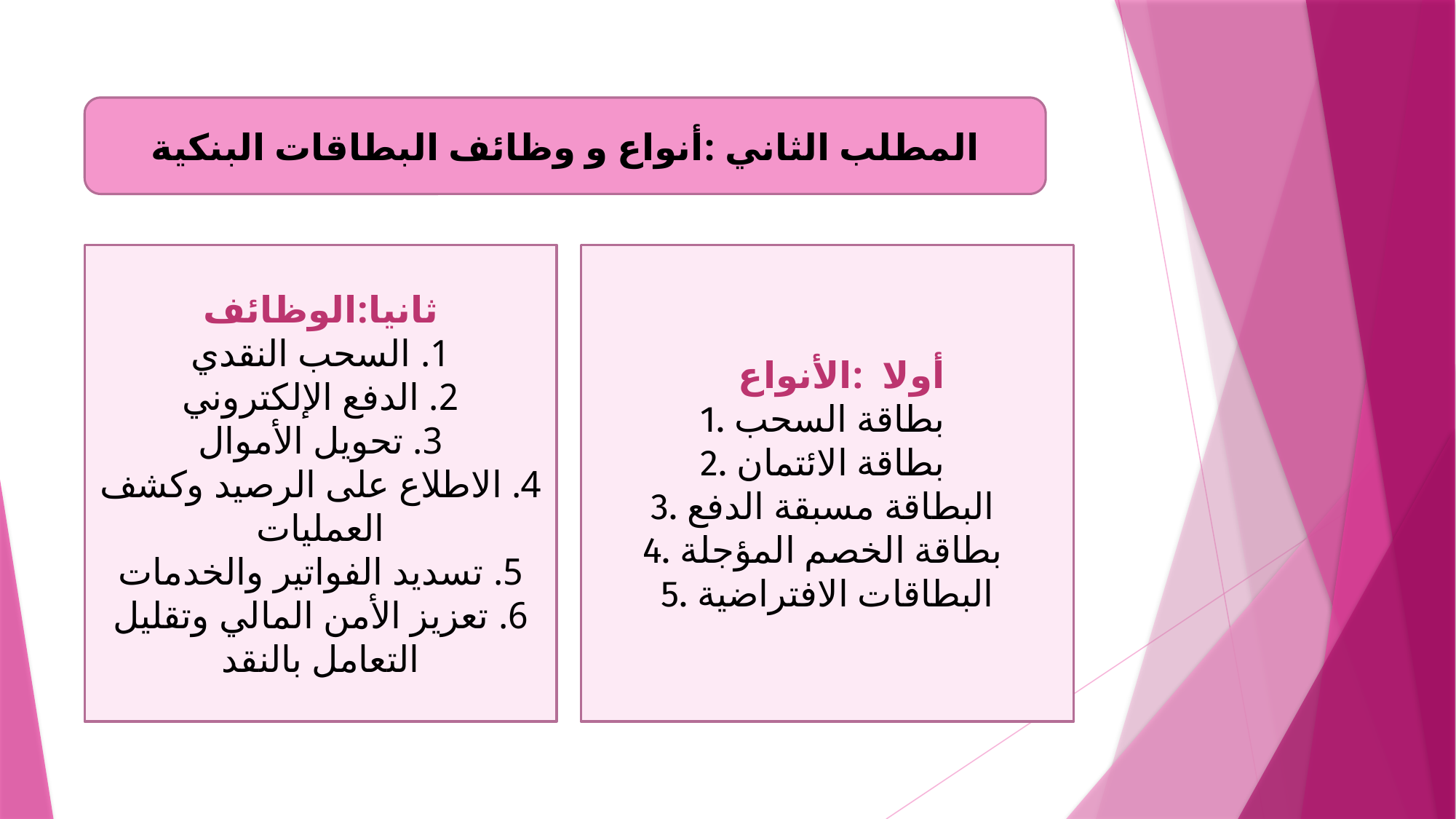

المطلب الثاني :أنواع و وظائف البطاقات البنكية
ثانيا:الوظائف
1. السحب النقدي
2. الدفع الإلكتروني
3. تحويل الأموال
4. الاطلاع على الرصيد وكشف العمليات
5. تسديد الفواتير والخدمات
6. تعزيز الأمن المالي وتقليل التعامل بالنقد
أولا  :الأنواع
1. بطاقة السحب
2. بطاقة الائتمان
3. البطاقة مسبقة الدفع
4. بطاقة الخصم المؤجلة
5. البطاقات الافتراضية